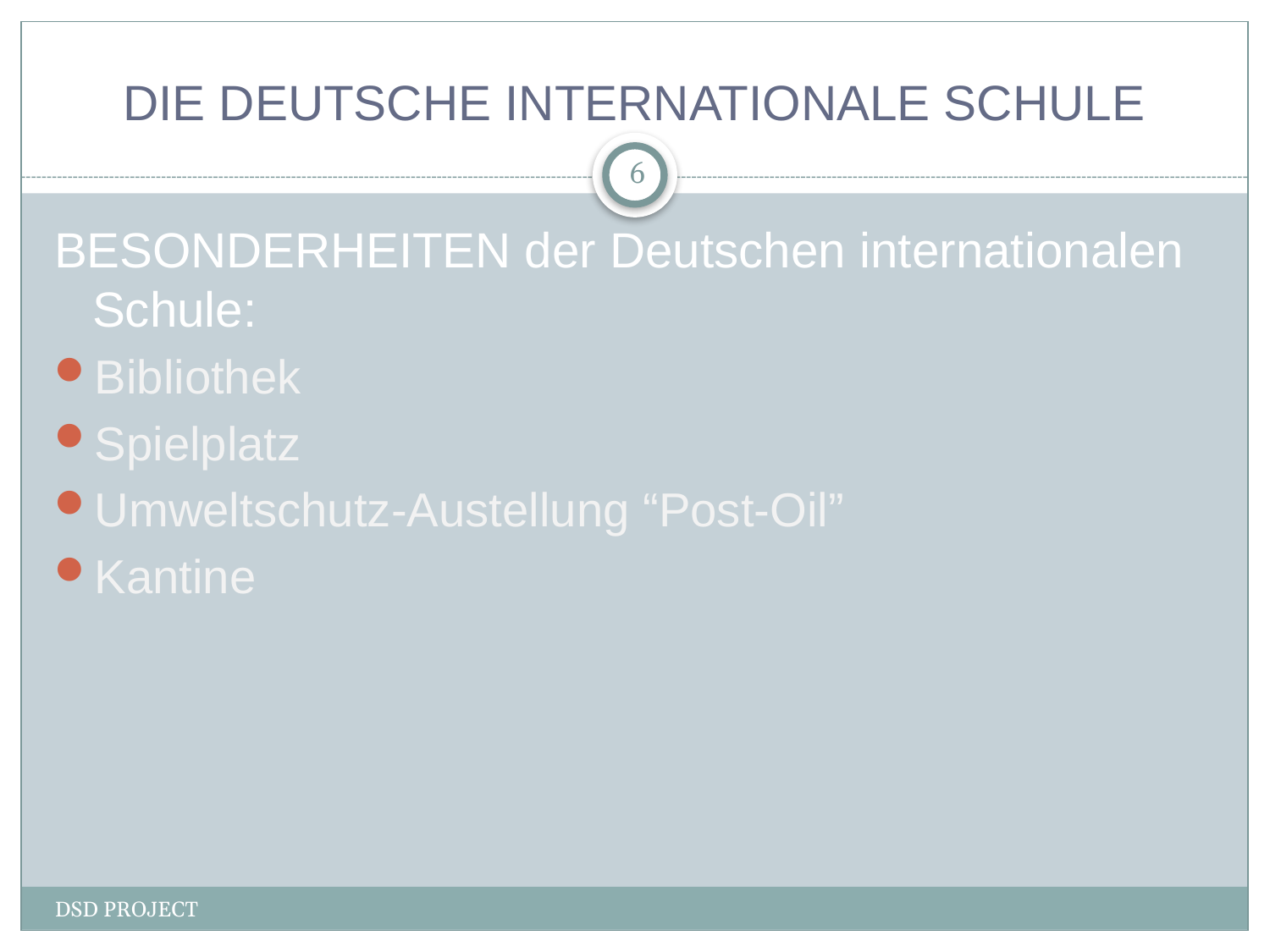

# DIE DEUTSCHE INTERNATIONALE SCHULE
6
BESONDERHEITEN der Deutschen internationalen Schule:
Bibliothek
Spielplatz
Umweltschutz-Austellung “Post-Oil”
Kantine

DSD PROJECT